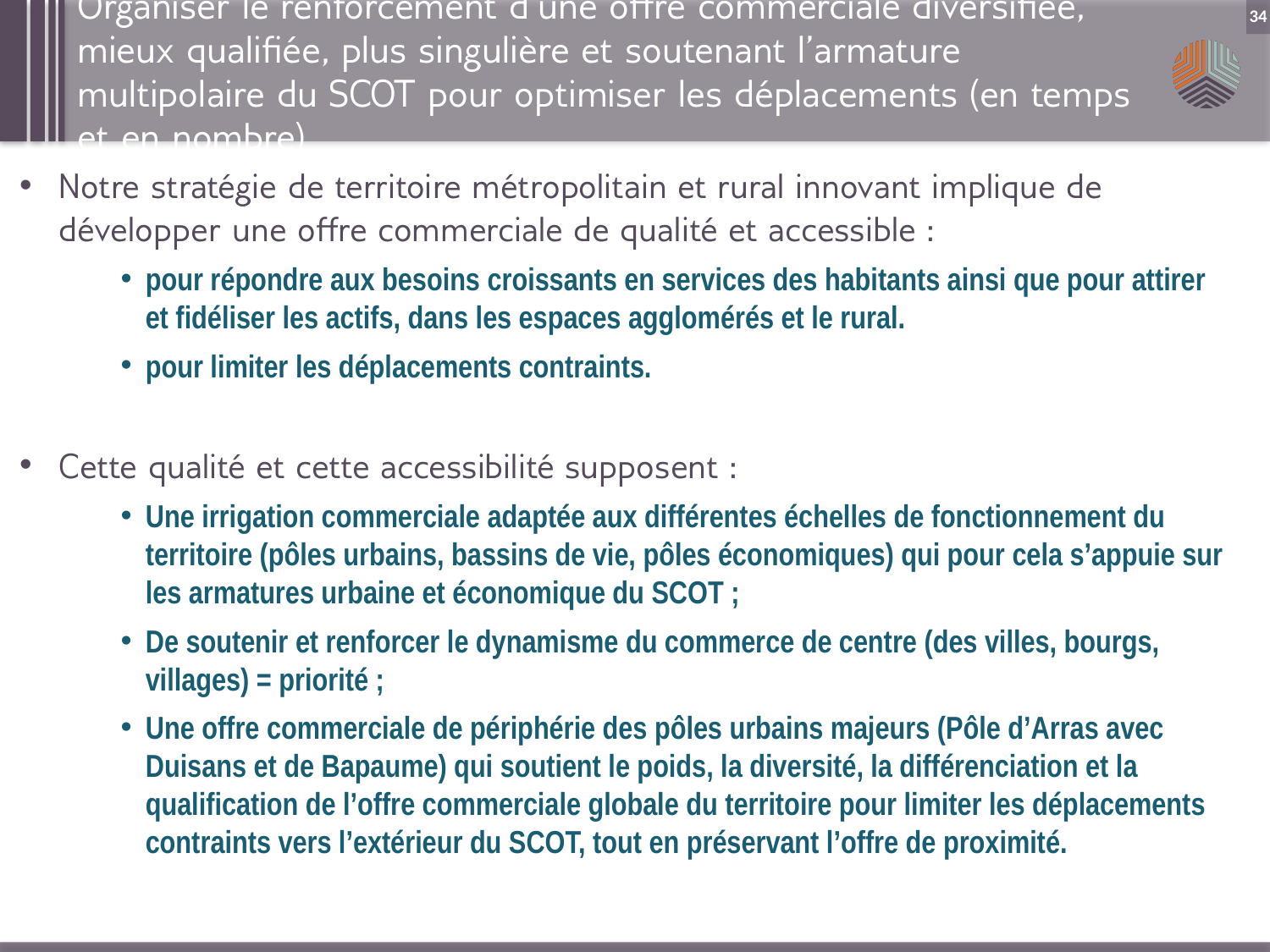

Organiser le renforcement d’une offre commerciale diversifiée, mieux qualifiée, plus singulière et soutenant l’armature multipolaire du SCOT pour optimiser les déplacements (en temps et en nombre)
34
Notre stratégie de territoire métropolitain et rural innovant implique de développer une offre commerciale de qualité et accessible :
pour répondre aux besoins croissants en services des habitants ainsi que pour attirer et fidéliser les actifs, dans les espaces agglomérés et le rural.
pour limiter les déplacements contraints.

Cette qualité et cette accessibilité supposent :
Une irrigation commerciale adaptée aux différentes échelles de fonctionnement du territoire (pôles urbains, bassins de vie, pôles économiques) qui pour cela s’appuie sur les armatures urbaine et économique du SCOT ;
De soutenir et renforcer le dynamisme du commerce de centre (des villes, bourgs, villages) = priorité ;
Une offre commerciale de périphérie des pôles urbains majeurs (Pôle d’Arras avec Duisans et de Bapaume) qui soutient le poids, la diversité, la différenciation et la qualification de l’offre commerciale globale du territoire pour limiter les déplacements contraints vers l’extérieur du SCOT, tout en préservant l’offre de proximité.